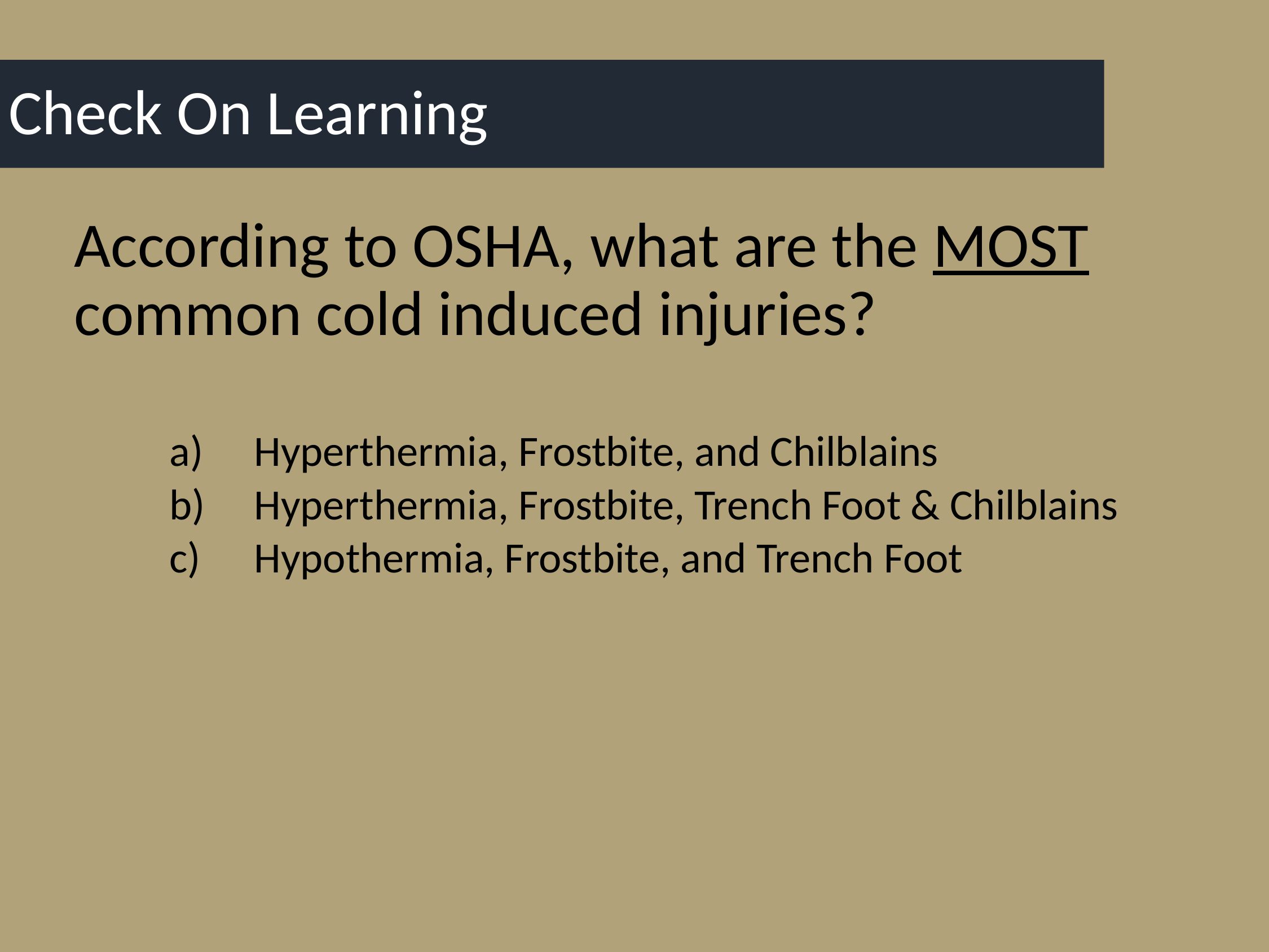

# Check On Learning
According to OSHA, what are the MOST common cold induced injuries?

Hyperthermia, Frostbite, and Chilblains
Hyperthermia, Frostbite, Trench Foot & Chilblains
Hypothermia, Frostbite, and Trench Foot